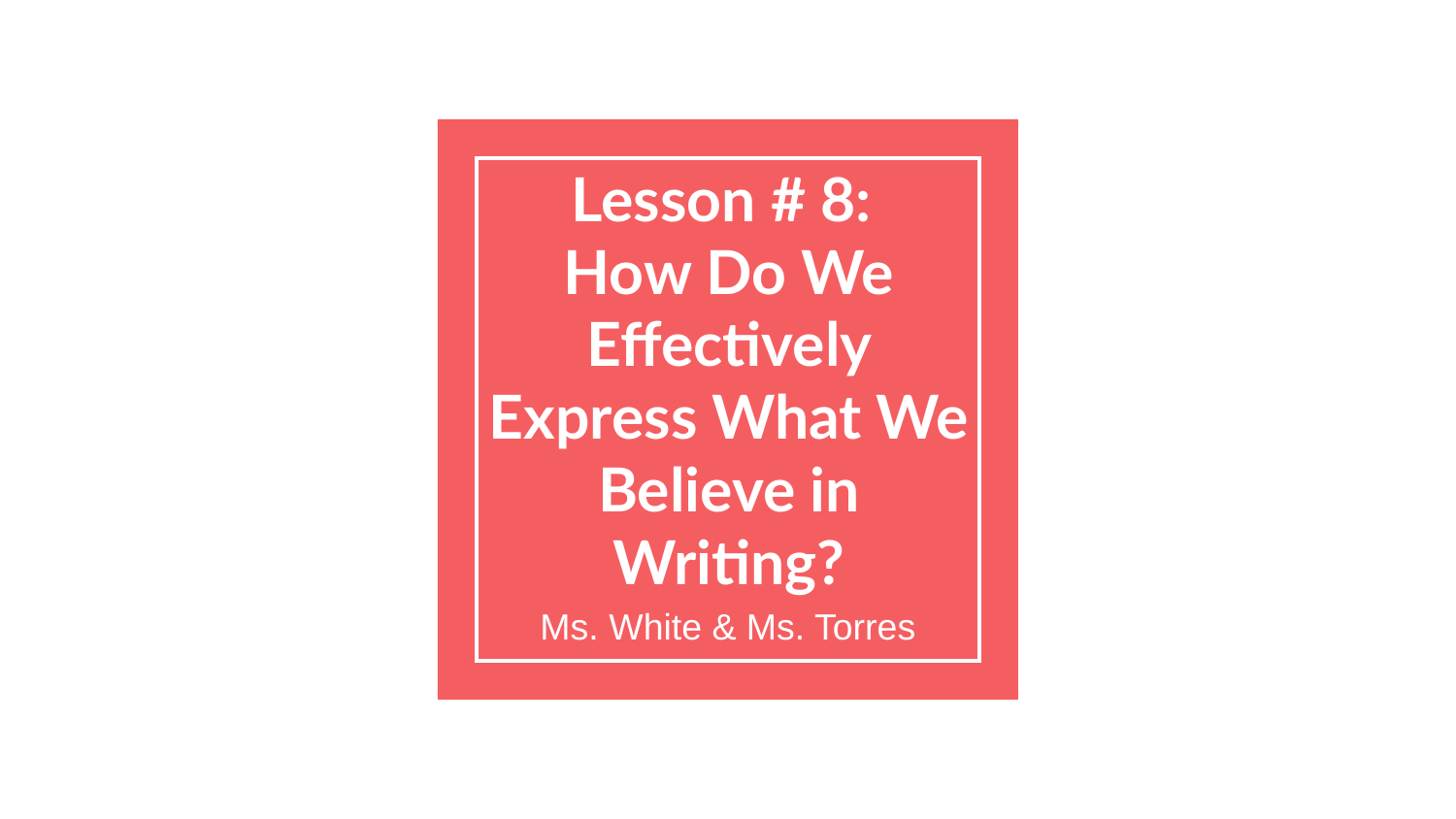

# Lesson # 8:
How Do We Effectively Express What We Believe in Writing?
Ms. White & Ms. Torres